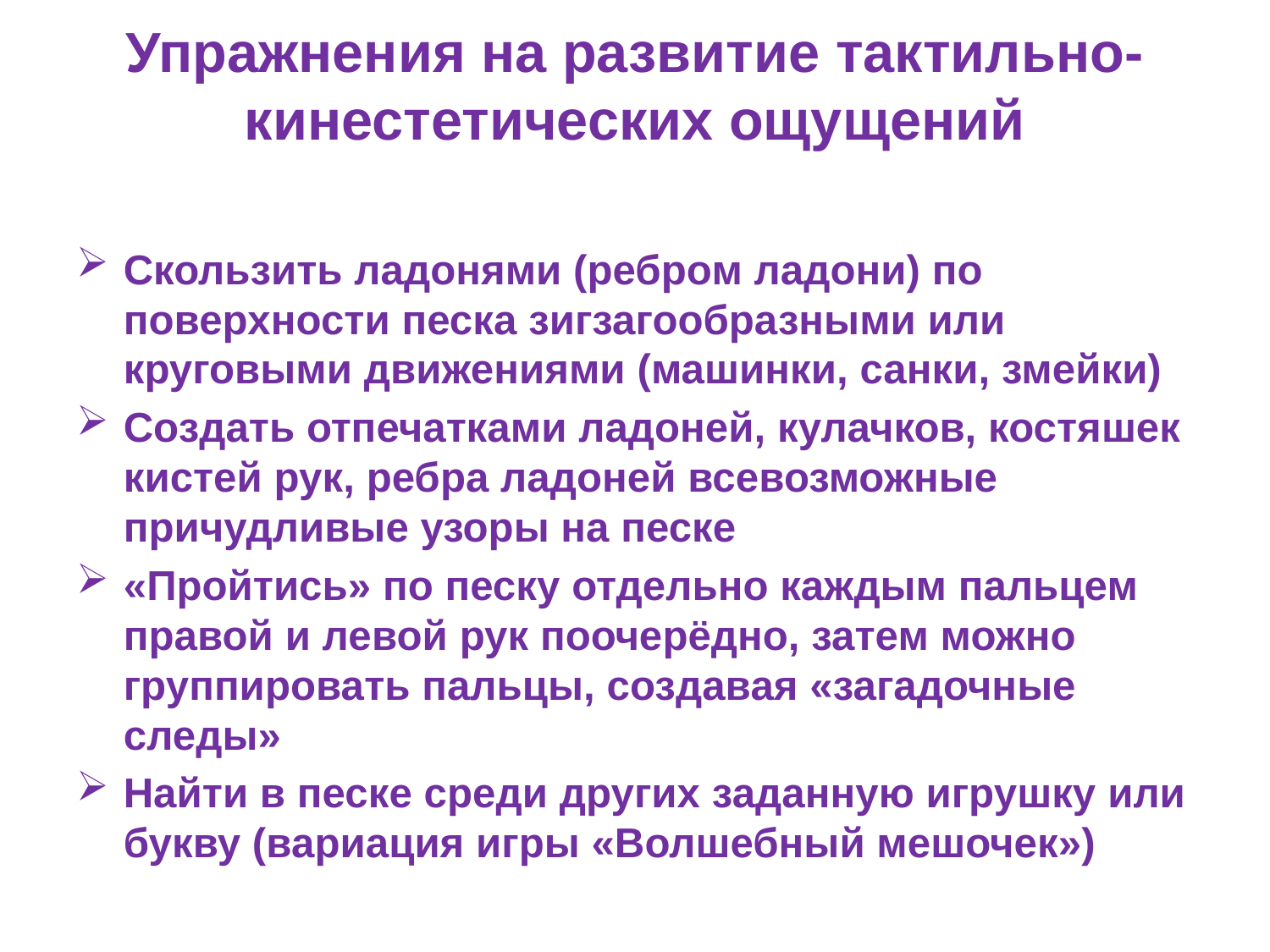

# Упражнения на развитие тактильно-кинестетических ощущений

Скользить ладонями (ребром ладони) по поверхности песка зигзагообразными или круговыми движениями (машинки, санки, змейки)
Создать отпечатками ладоней, кулачков, костяшек кистей рук, ребра ладоней всевозможные причудливые узоры на песке
«Пройтись» по песку отдельно каждым пальцем правой и левой рук поочерёдно, затем можно группировать пальцы, создавая «загадочные следы»
Найти в песке среди других заданную игрушку или букву (вариация игры «Волшебный мешочек»)